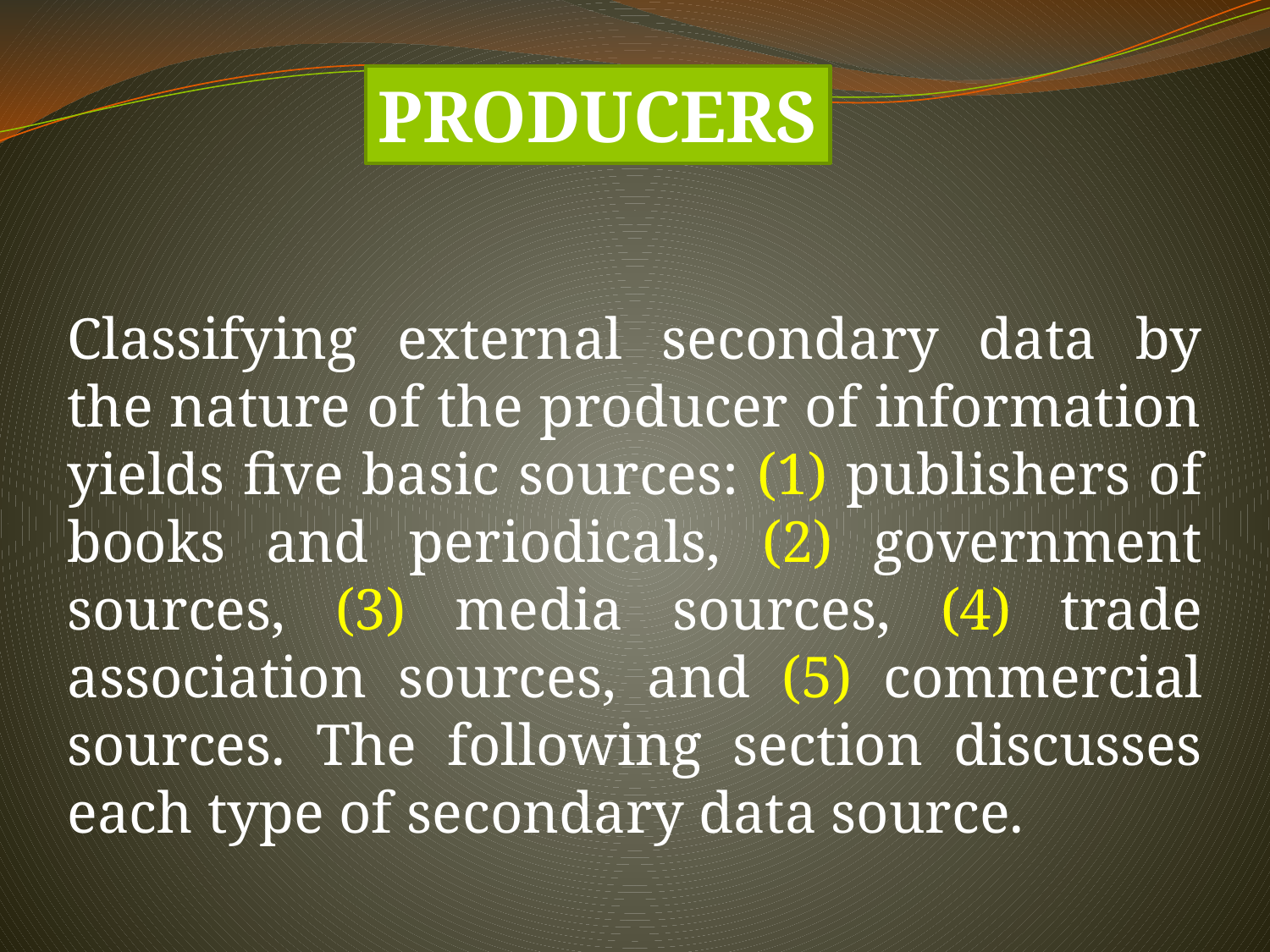

PRODUCERS
Classifying external secondary data by the nature of the producer of information yields five basic sources: (1) publishers of books and periodicals, (2) government sources, (3) media sources, (4) trade association sources, and (5) commercial sources. The following section discusses each type of secondary data source.